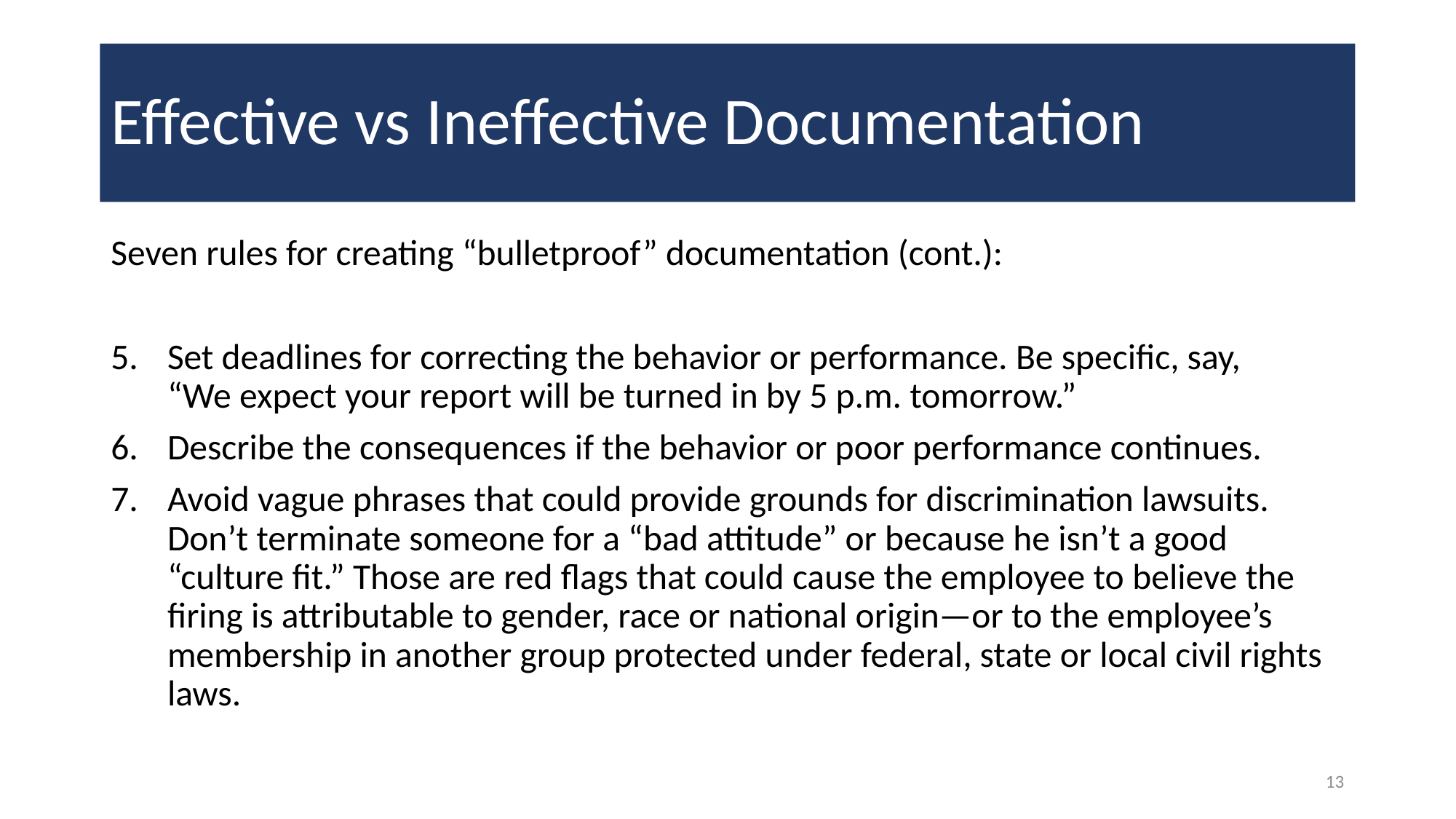

# Effective vs Ineffective Documentation
Seven rules for creating “bulletproof” documentation (cont.):

Set deadlines for correcting the behavior or performance. Be specific, say, “We expect your report will be turned in by 5 p.m. tomorrow.”
Describe the consequences if the behavior or poor performance continues.
Avoid vague phrases that could provide grounds for discrimination lawsuits. Don’t terminate someone for a “bad attitude” or because he isn’t a good “culture fit.” Those are red flags that could cause the employee to believe the firing is attributable to gender, race or national origin—or to the employee’s membership in another group protected under federal, state or local civil rights laws.

13